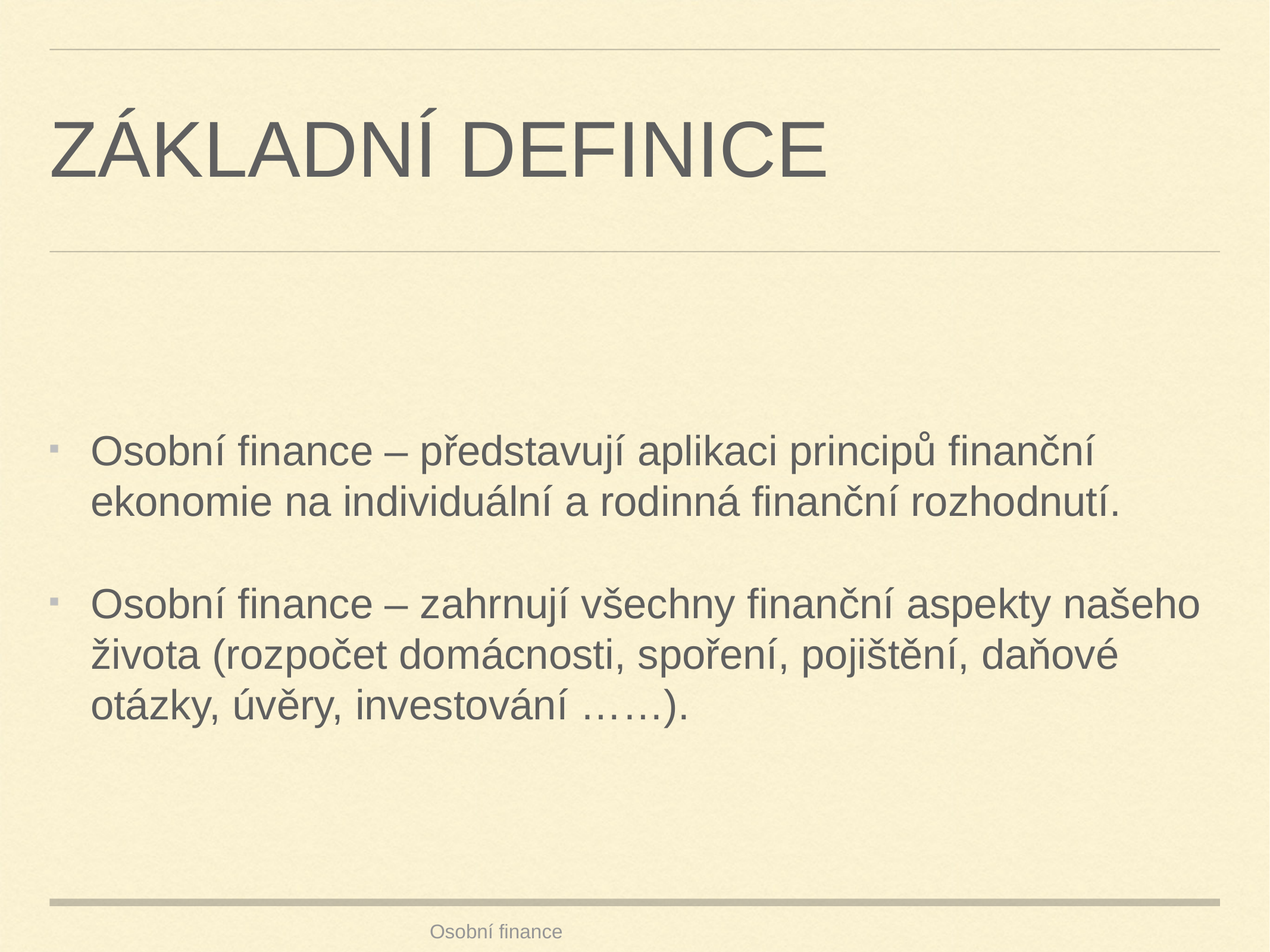

# Základní definice
Osobní finance – představují aplikaci principů finanční ekonomie na individuální a rodinná finanční rozhodnutí.
Osobní finance – zahrnují všechny finanční aspekty našeho života (rozpočet domácnosti, spoření, pojištění, daňové otázky, úvěry, investování ……).
Osobní finance